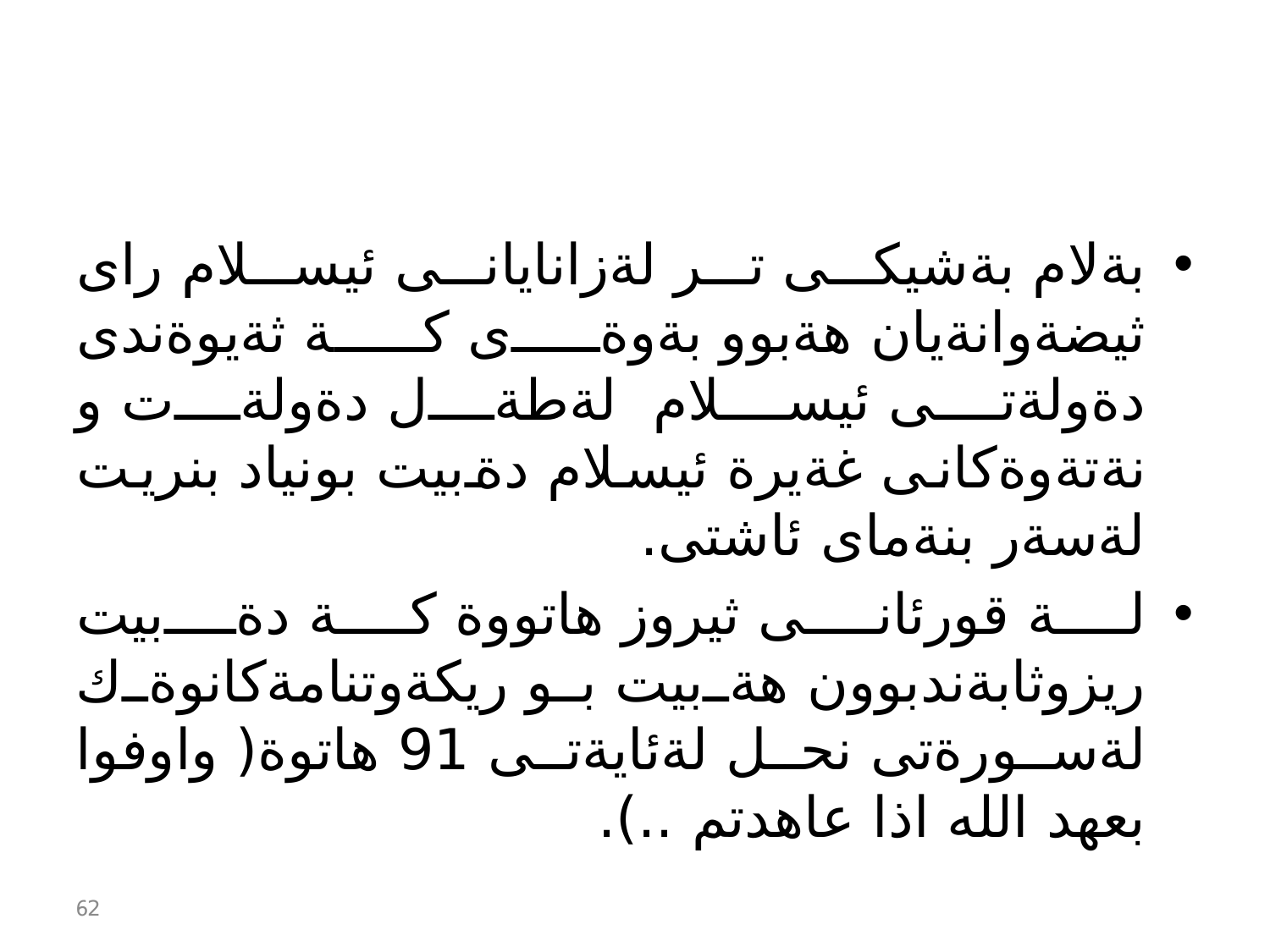

#
بةلام بةشيكى تر لةزانايانى ئيسلام راى ثيضةوانةيان هةبوو بةوةى كة ثةيوةندى دةولةتى ئيسلام  لةطةل دةولةت و نةتةوةكانى غةيرة ئيسلام دةبيت بونياد بنريت لةسةر بنةماى ئاشتى.
لة قورئانى ثيروز هاتووة كة دةبيت ريزوثابةندبوون هةبيت بو ريكةوتنامةكانوةك لةسورةتى نحل لةئايةتى 91 هاتوة( واوفوا بعهد الله اذا عاهدتم ..).

62